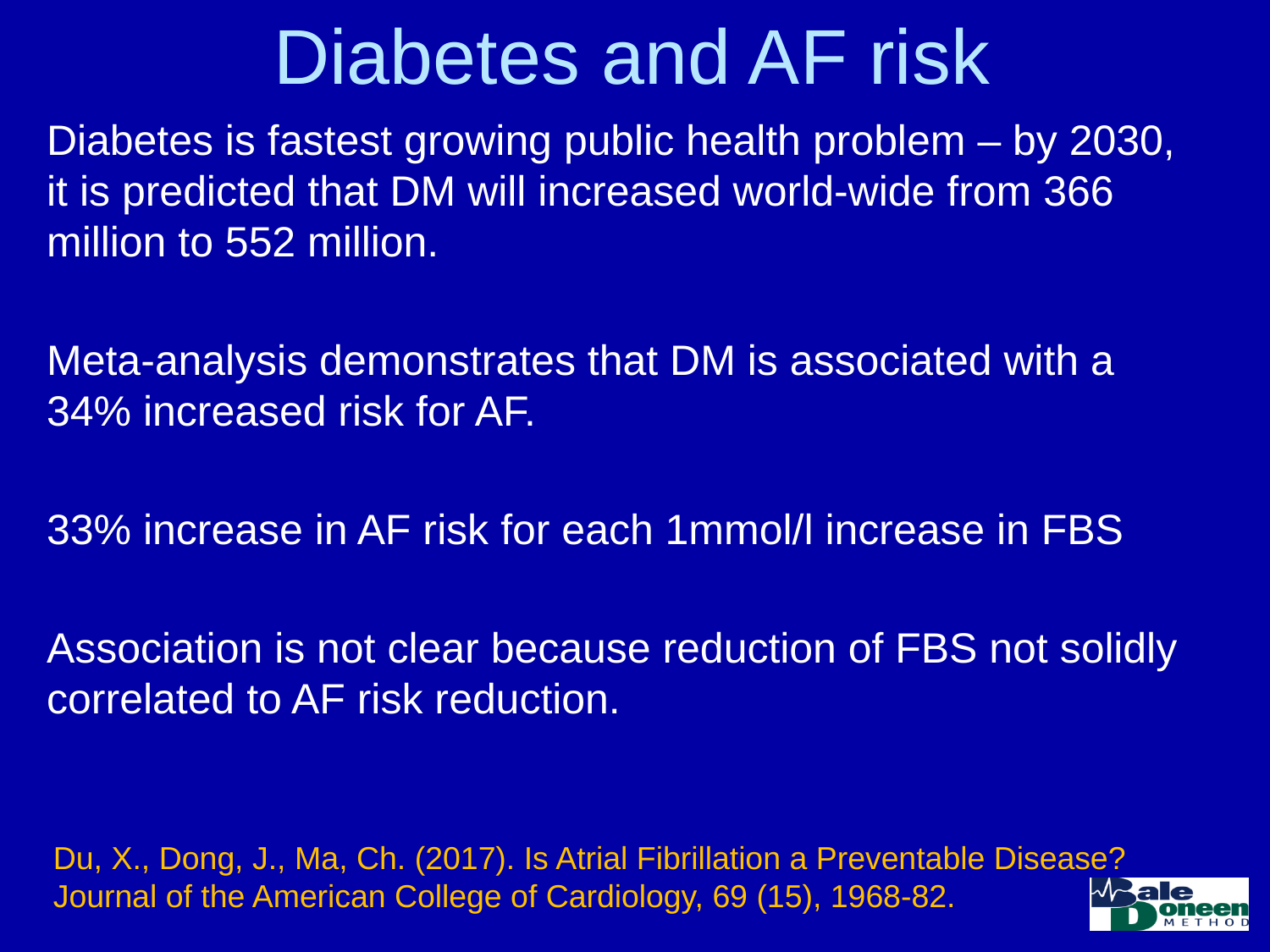

# Diabetes and AF risk
Diabetes is fastest growing public health problem – by 2030, it is predicted that DM will increased world-wide from 366 million to 552 million.

Meta-analysis demonstrates that DM is associated with a 34% increased risk for AF.

33% increase in AF risk for each 1mmol/l increase in FBS

Association is not clear because reduction of FBS not solidly correlated to AF risk reduction.

Du, X., Dong, J., Ma, Ch. (2017). Is Atrial Fibrillation a Preventable Disease?  Journal of the American College of Cardiology, 69 (15), 1968-82.